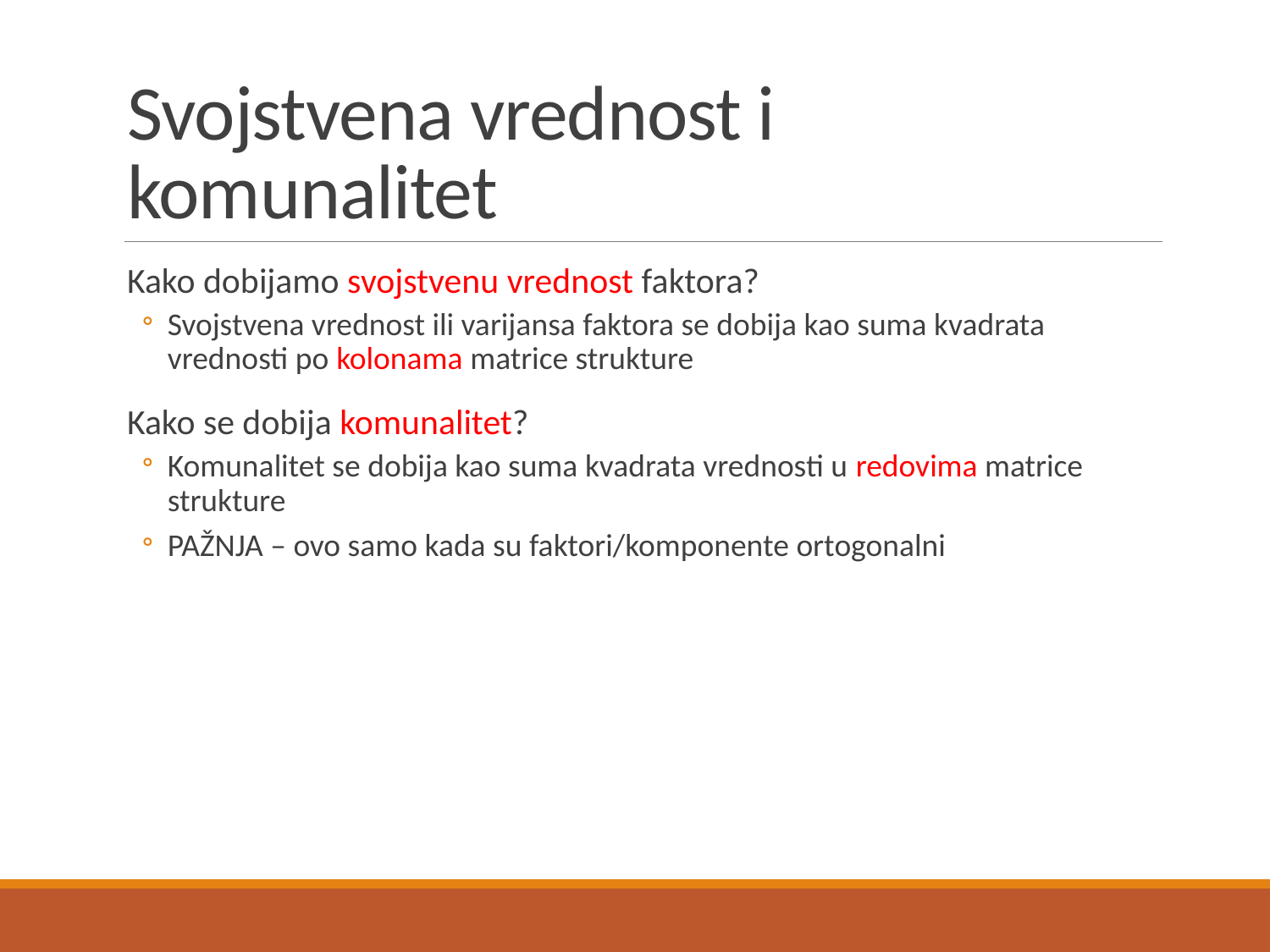

# Svojstvena vrednost i komunalitet
Kako dobijamo svojstvenu vrednost faktora?
Svojstvena vrednost ili varijansa faktora se dobija kao suma kvadrata vrednosti po kolonama matrice strukture
Kako se dobija komunalitet?
Komunalitet se dobija kao suma kvadrata vrednosti u redovima matrice strukture
PAŽNJA – ovo samo kada su faktori/komponente ortogonalni